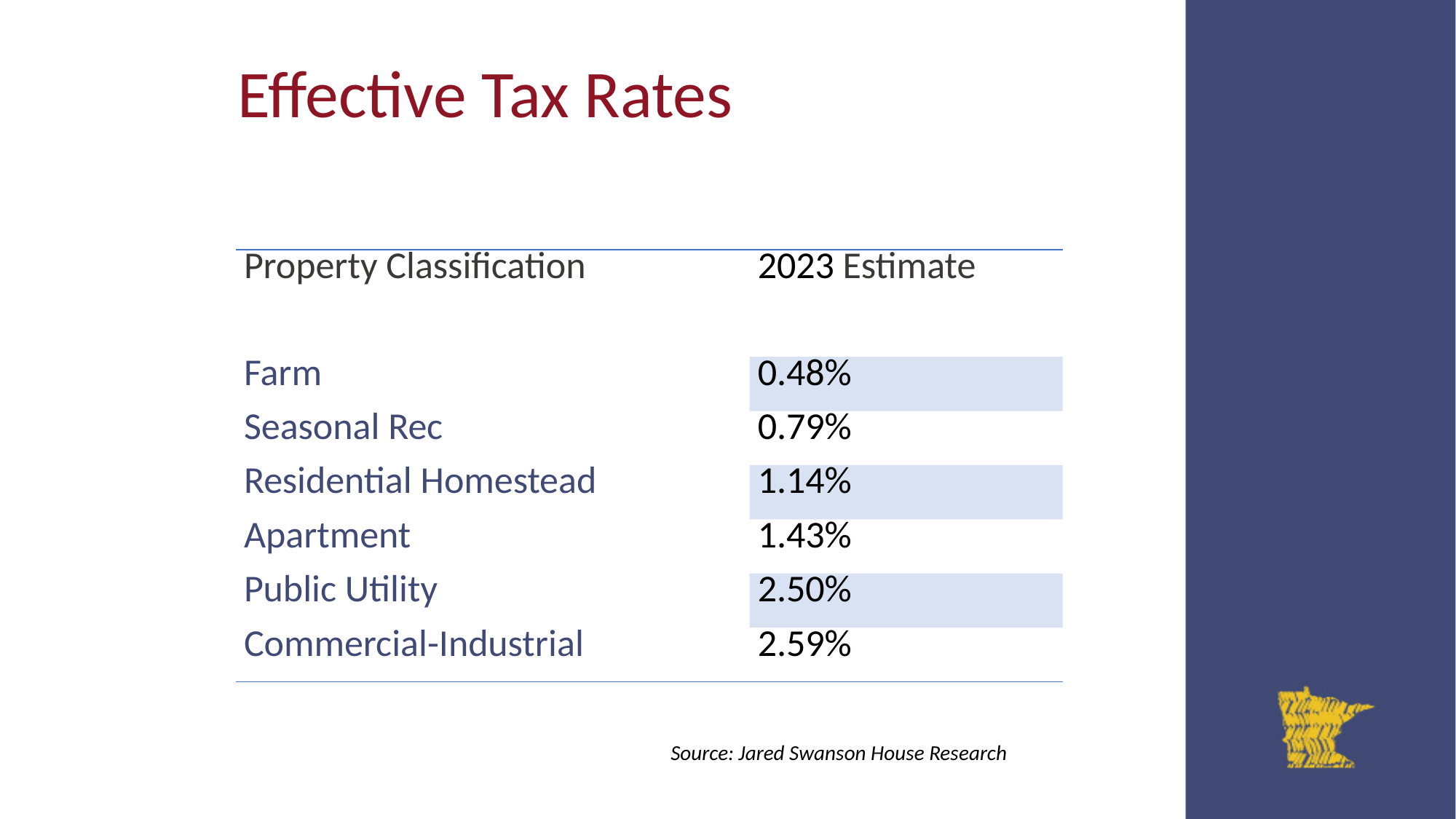

# Effective Tax Rates

| Property Classification | 2023 Estimate |
| --- | --- |
| Farm | 0.48% |
| Seasonal Rec | 0.79% |
| Residential Homestead | 1.14% |
| Apartment | 1.43% |
| Public Utility | 2.50% |
| Commercial-Industrial | 2.59% |
Source: Jared Swanson House Research